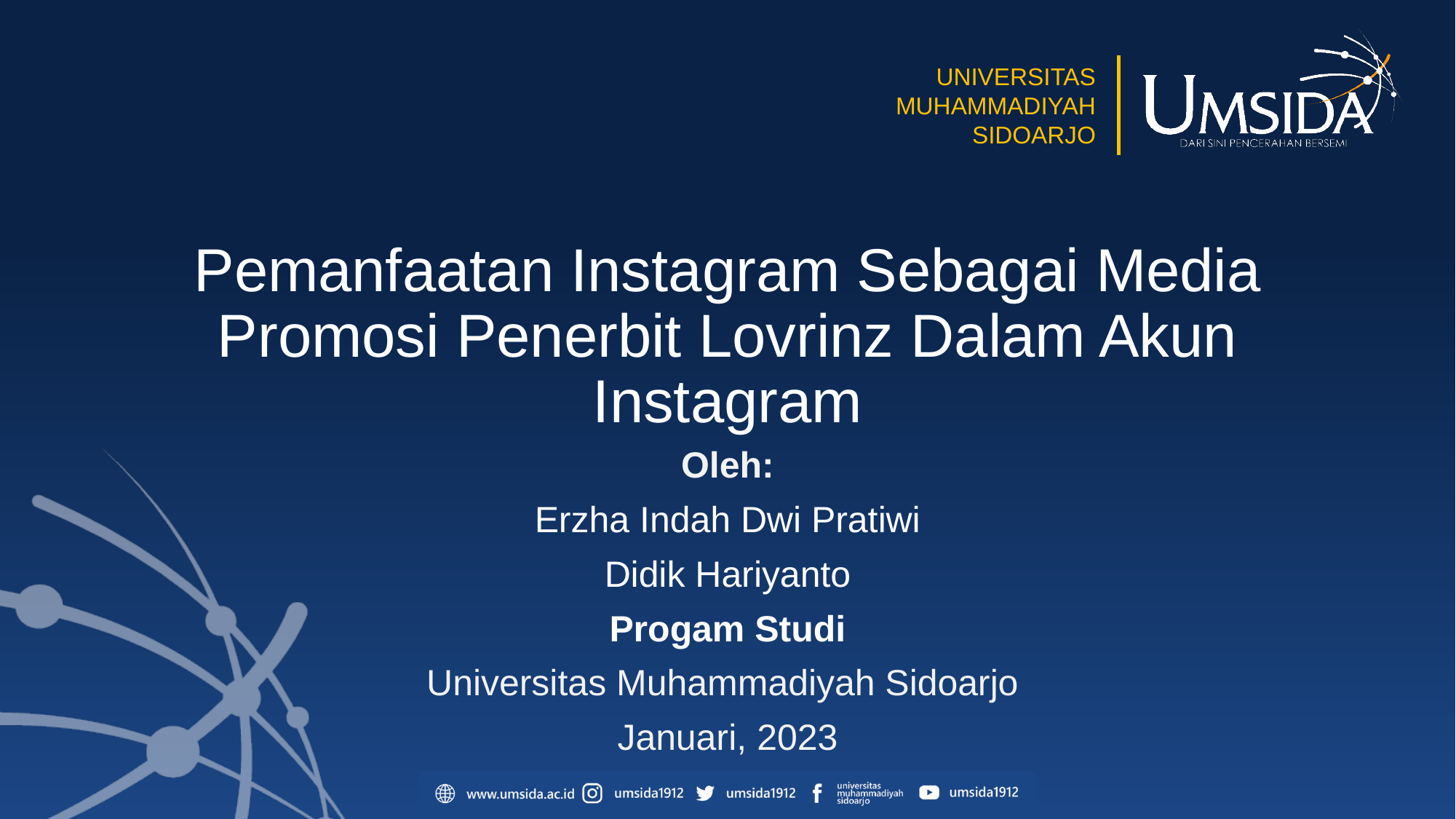

# Pemanfaatan Instagram Sebagai Media Promosi Penerbit Lovrinz Dalam Akun Instagram
Oleh:
Erzha Indah Dwi Pratiwi
Didik Hariyanto
Progam Studi
Universitas Muhammadiyah Sidoarjo
Januari, 2023